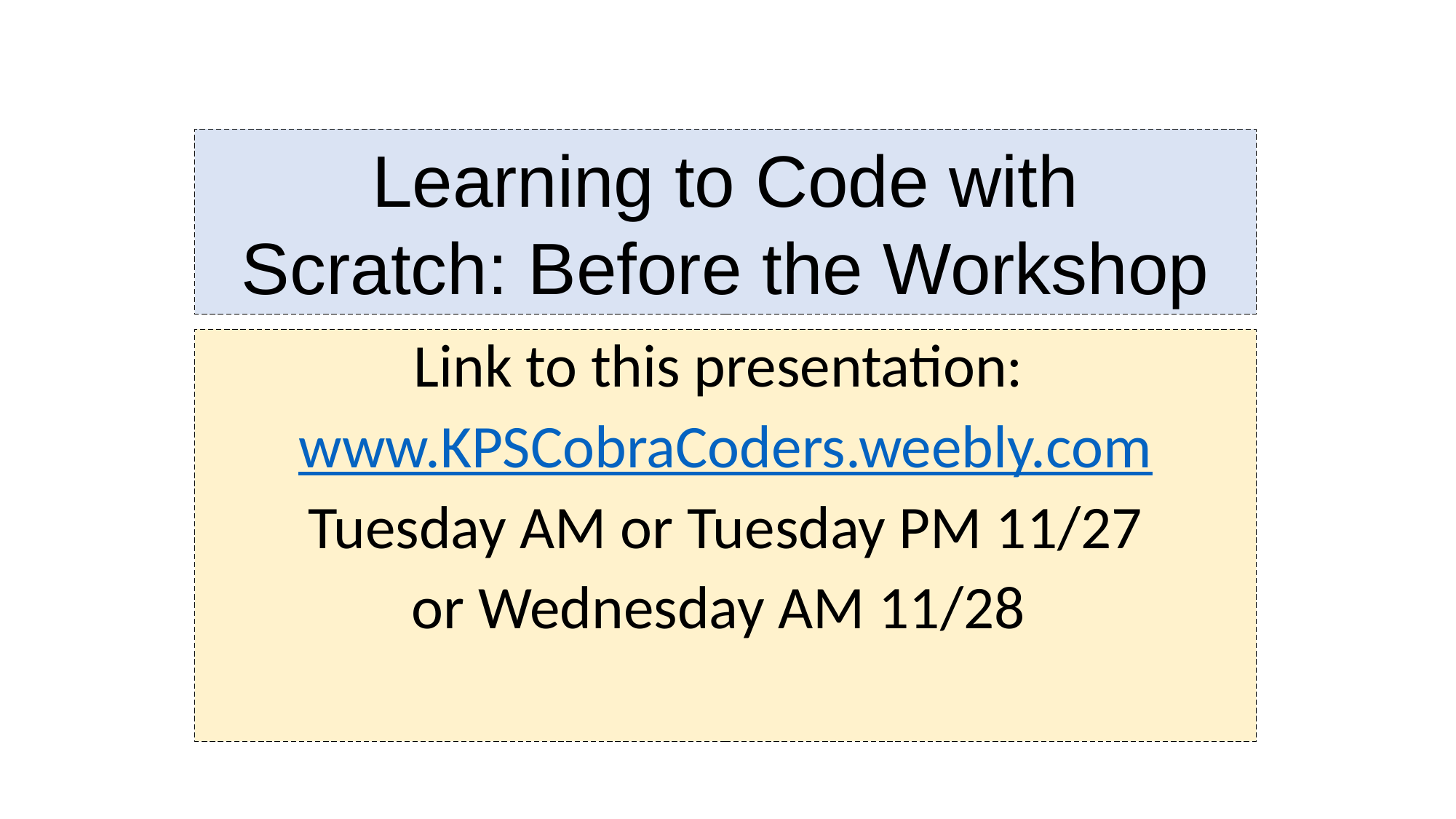

Learning to Code with
Scratch: Before the Workshop
# Students can learn Scratch without you getting in their way
Link to this presentation:
www.KPSCobraCoders.weebly.com
Tuesday AM or Tuesday PM 11/27
or Wednesday AM 11/28